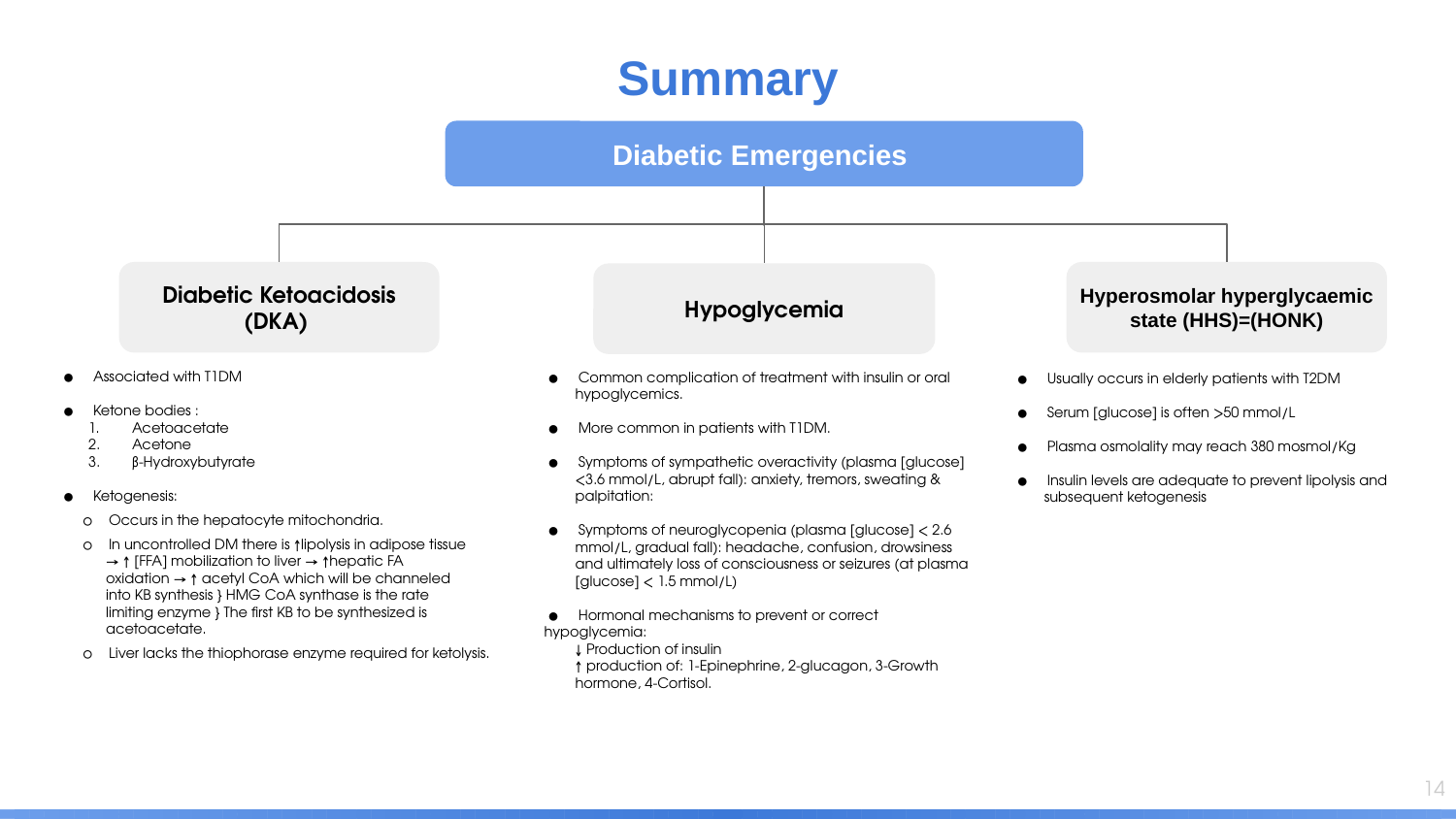

Summary
Diabetic Emergencies
Diabetic Ketoacidosis (DKA)
Hyperosmolar hyperglycaemic state (HHS)=(HONK)
Hypoglycemia
 ●     Associated with T1DM

 ●     Ketone bodies :
Acetoacetate
Acetone
β-Hydroxybutyrate

 ●     Ketogenesis:

      ○    Occurs in the hepatocyte mitochondria.

      ○    In uncontrolled DM there is ↑lipolysis in adipose tissue
            → ↑ [FFA] mobilization to liver → ↑hepatic FA
            oxidation → ↑ acetyl CoA which will be channeled
            into KB synthesis } HMG CoA synthase is the rate
            limiting enzyme } The first KB to be synthesized is
            acetoacetate.

      ○    Liver lacks the thiophorase enzyme required for ketolysis.
 ●     Common complication of treatment with insulin or oral
        hypoglycemics.

 ●     More common in patients with T1DM.

 ●     Symptoms of sympathetic overactivity (plasma [glucose]
        <3.6 mmol/L, abrupt fall): anxiety, tremors, sweating &
        palpitation:

 ●     Symptoms of neuroglycopenia (plasma [glucose] < 2.6
        mmol/L, gradual fall): headache, confusion, drowsiness
        and ultimately loss of consciousness or seizures (at plasma
        [glucose] < 1.5 mmol/L)

 ●     Hormonal mechanisms to prevent or correct hypoglycemia:
        ↓ Production of insulin
        ↑ production of: 1-Epinephrine, 2-glucagon, 3-Growth
        hormone, 4-Cortisol.
 ●     Usually occurs in elderly patients with T2DM

 ●     Serum [glucose] is often >50 mmol/L

 ●     Plasma osmolality may reach 380 mosmol/Kg

 ●     Insulin levels are adequate to prevent lipolysis and
        subsequent ketogenesis
14